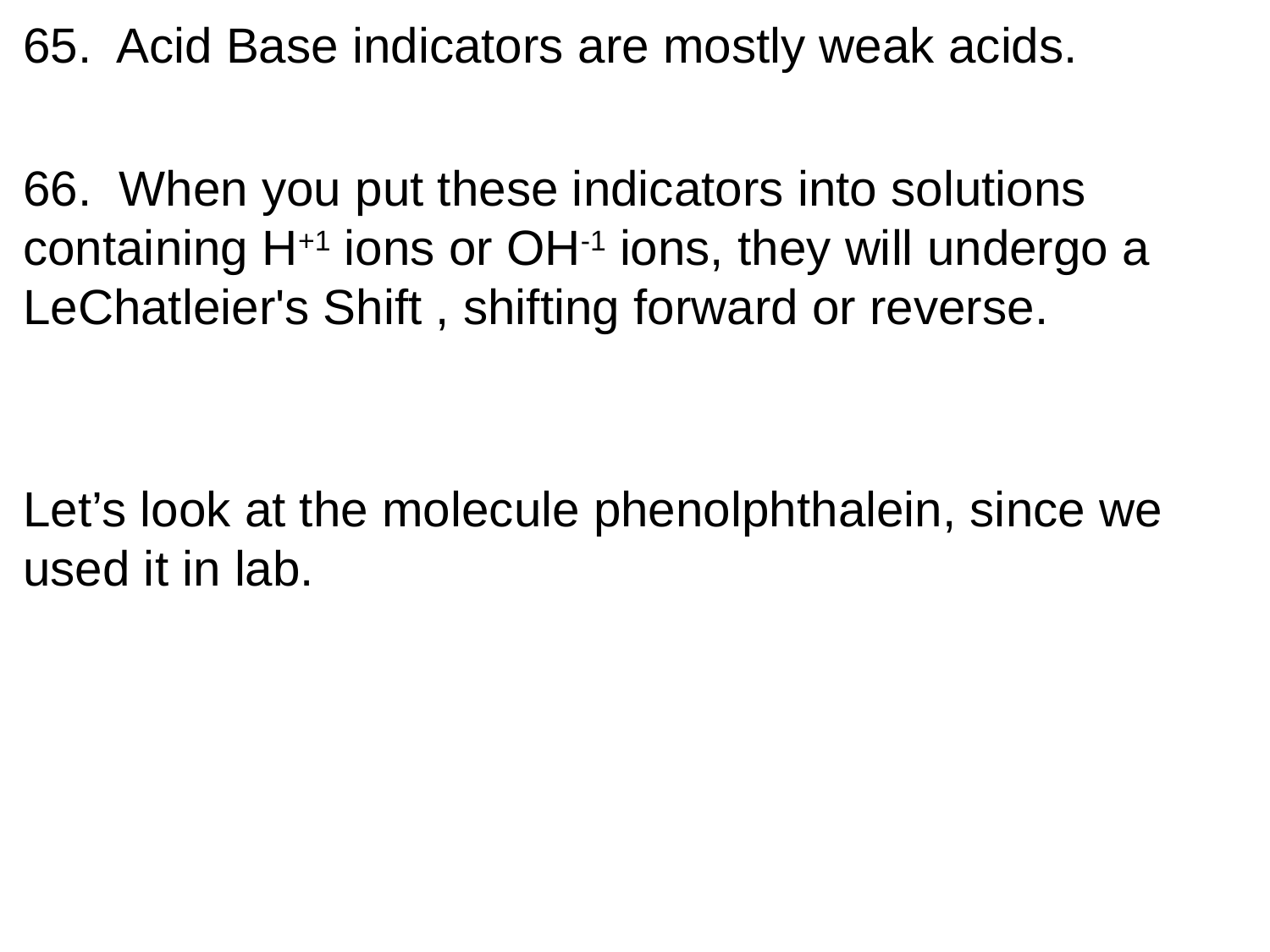

65.  Acid Base indicators are mostly weak acids.
66.  When you put these indicators into solutions containing H+1 ions or OH-1 ions, they will undergo a
LeChatleier's Shift , shifting forward or reverse.
Let’s look at the molecule phenolphthalein, since we used it in lab.